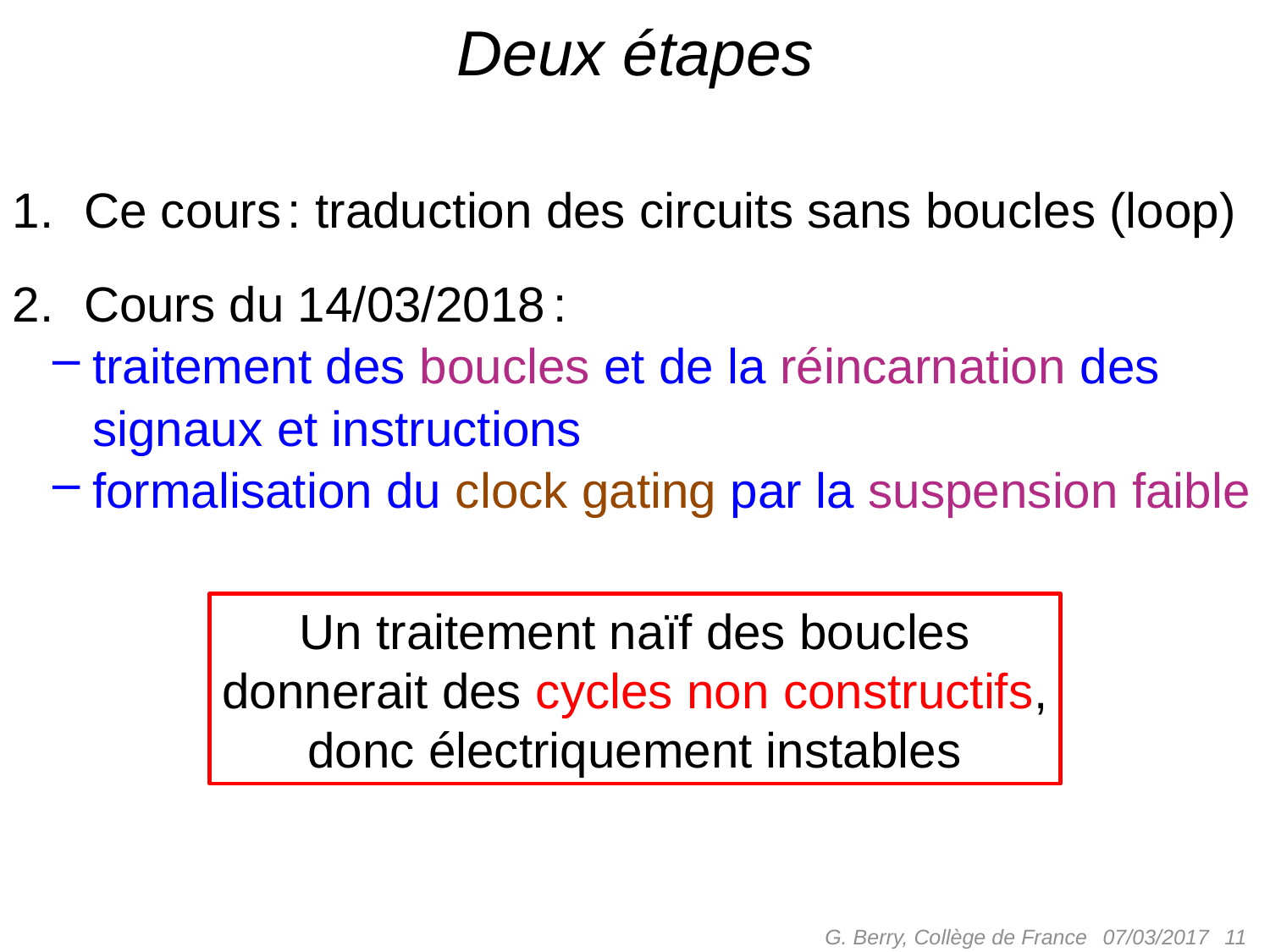

# Deux étapes
Ce cours : traduction des circuits sans boucles (loop)
Cours du 14/03/2018 :
traitement des boucles et de la réincarnation des signaux et instructions
formalisation du clock gating par la suspension faible
Un traitement naïf des boucles
donnerait des cycles non constructifs,
donc électriquement instables
G. Berry, Collège de France
 11
07/03/2017